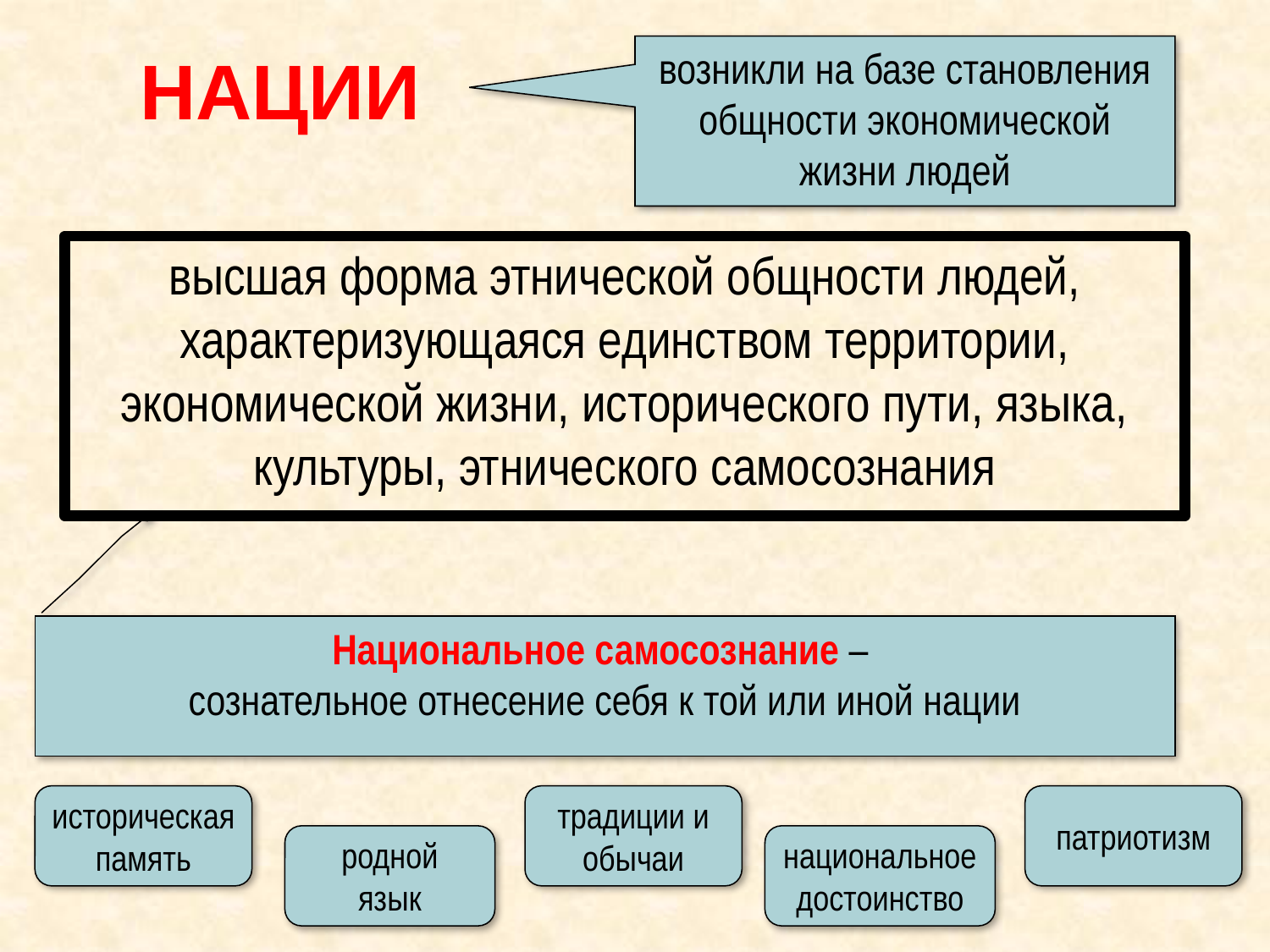

НАЦИИ
возникли на базе становления общности экономической жизни людей
высшая форма этнической общности людей, характеризующаяся единством территории, экономической жизни, исторического пути, языка, культуры, этнического самосознания
Национальное самосознание –
сознательное отнесение себя к той или иной нации
историческая
память
традиции и
обычаи
патриотизм
родной
язык
национальное
достоинство